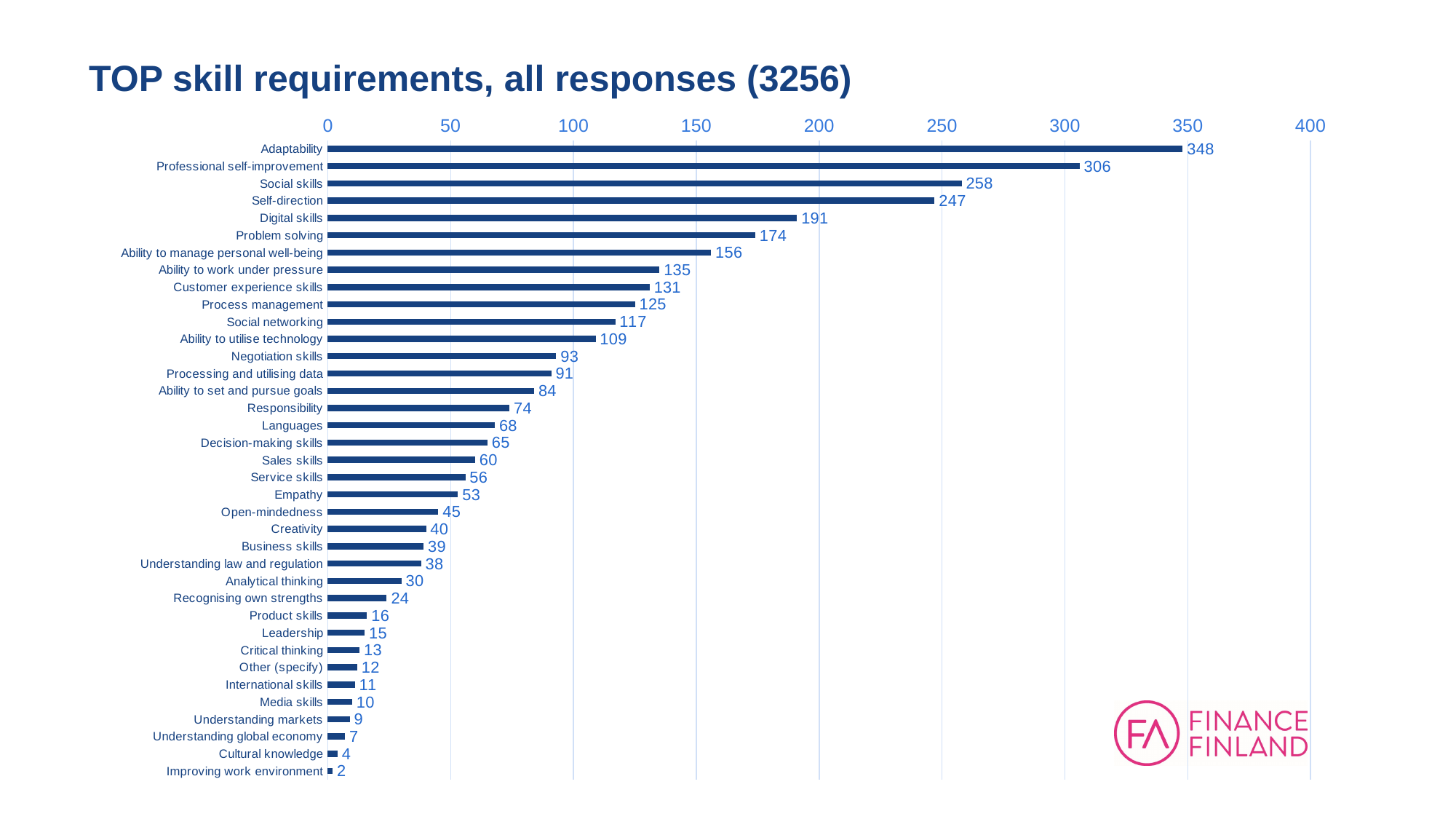

# TOP skill requirements, all responses (3256)

### Chart

| Category | Sarja 1 |
|---|---|
| Adaptability | 348.0 |
| Professional self-improvement | 306.0 |
| Social skills | 258.0 |
| Self-direction | 247.0 |
| Digital skills | 191.0 |
| Problem solving | 174.0 |
| Ability to manage personal well-being | 156.0 |
| Ability to work under pressure | 135.0 |
| Customer experience skills | 131.0 |
| Process management | 125.0 |
| Social networking | 117.0 |
| Ability to utilise technology | 109.0 |
| Negotiation skills | 93.0 |
| Processing and utilising data | 91.0 |
| Ability to set and pursue goals | 84.0 |
| Responsibility | 74.0 |
| Languages | 68.0 |
| Decision-making skills | 65.0 |
| Sales skills | 60.0 |
| Service skills | 56.0 |
| Empathy | 53.0 |
| Open-mindedness | 45.0 |
| Creativity | 40.0 |
| Business skills | 39.0 |
| Understanding law and regulation | 38.0 |
| Analytical thinking | 30.0 |
| Recognising own strengths | 24.0 |
| Product skills | 16.0 |
| Leadership | 15.0 |
| Critical thinking | 13.0 |
| Other (specify) | 12.0 |
| International skills | 11.0 |
| Media skills | 10.0 |
| Understanding markets | 9.0 |
| Understanding global economy | 7.0 |
| Cultural knowledge | 4.0 |
| Improving work environment | 2.0 |